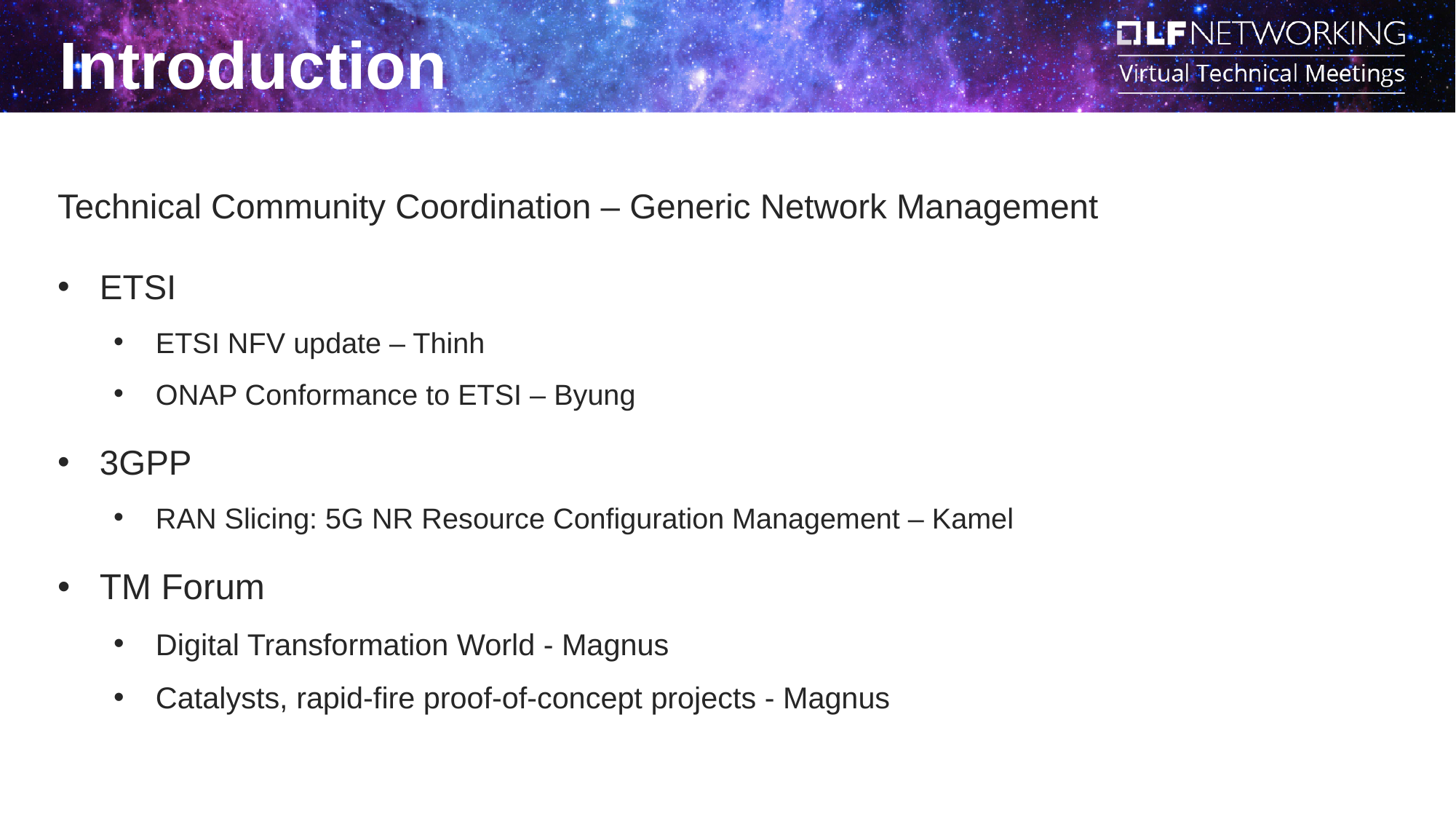

Introduction
Technical Community Coordination – Generic Network Management
ETSI
ETSI NFV update – Thinh
ONAP Conformance to ETSI – Byung
3GPP
RAN Slicing: 5G NR Resource Configuration Management – Kamel
TM Forum
Digital Transformation World - Magnus
Catalysts, rapid-fire proof-of-concept projects - Magnus